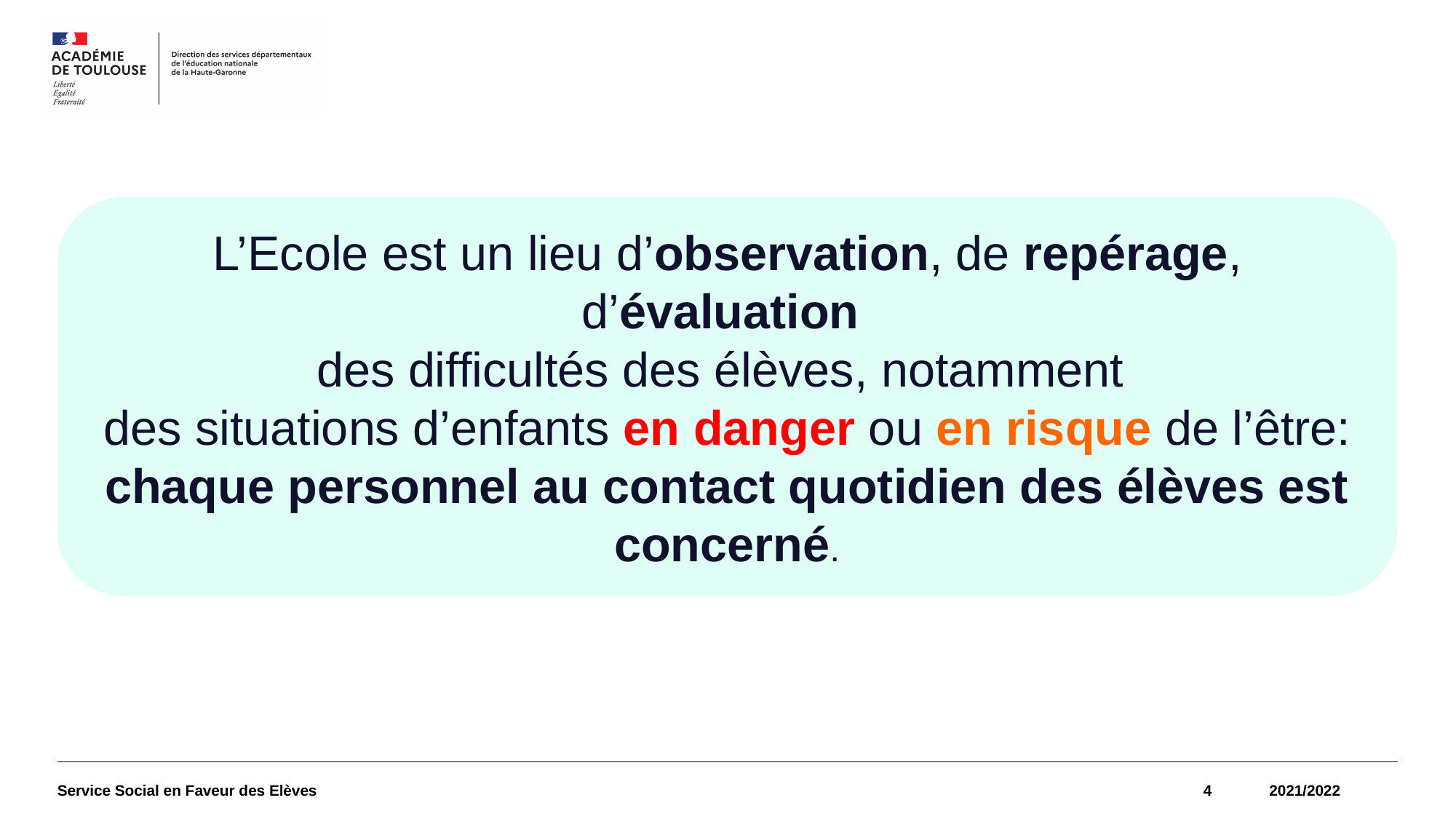

L’Ecole est un lieu d’observation, de repérage, d’évaluation
des difficultés des élèves, notamment
des situations d’enfants en danger ou en risque de l’être:
chaque personnel au contact quotidien des élèves est concerné.
Service Social en Faveur des Elèves
4
2021/2022